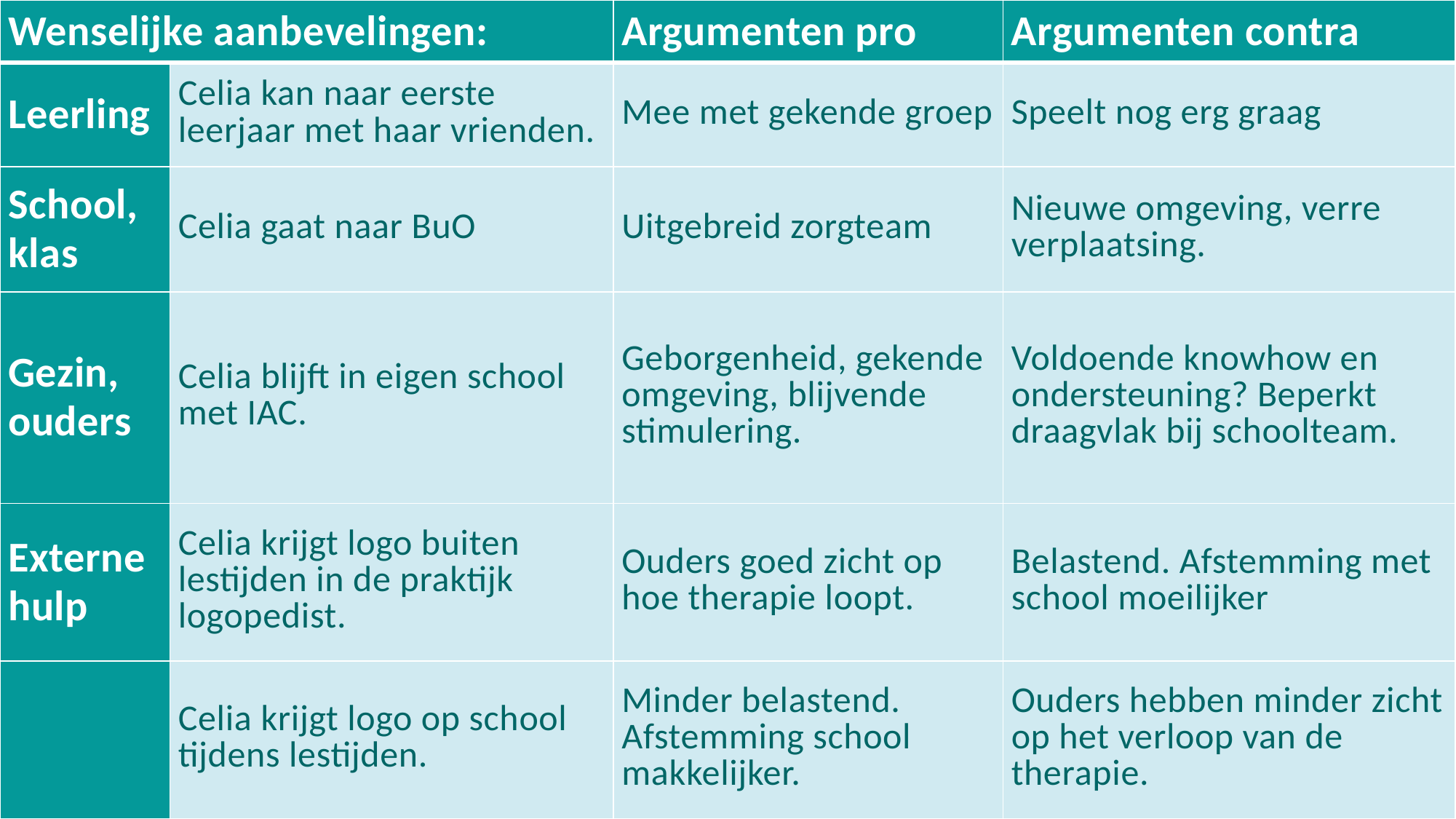

| Wenselijke aanbevelingen: |  | Argumenten pro | Argumenten contra |
| --- | --- | --- | --- |
| Leerling | Celia kan naar eerste leerjaar met haar vrienden. | Mee met gekende groep | Speelt nog erg graag |
| School, klas | Celia gaat naar BuO | Uitgebreid zorgteam | Nieuwe omgeving, verre verplaatsing. |
| Gezin, ouders | Celia blijft in eigen school met IAC. | Geborgenheid, gekende omgeving, blijvende stimulering. | Voldoende knowhow en ondersteuning? Beperkt draagvlak bij schoolteam. |
| Externe hulp | Celia krijgt logo buiten lestijden in de praktijk logopedist. | Ouders goed zicht op hoe therapie loopt. | Belastend. Afstemming met school moeilijker |
|  | Celia krijgt logo op school tijdens lestijden. | Minder belastend. Afstemming school makkelijker. | Ouders hebben minder zicht op het verloop van de therapie. |
91